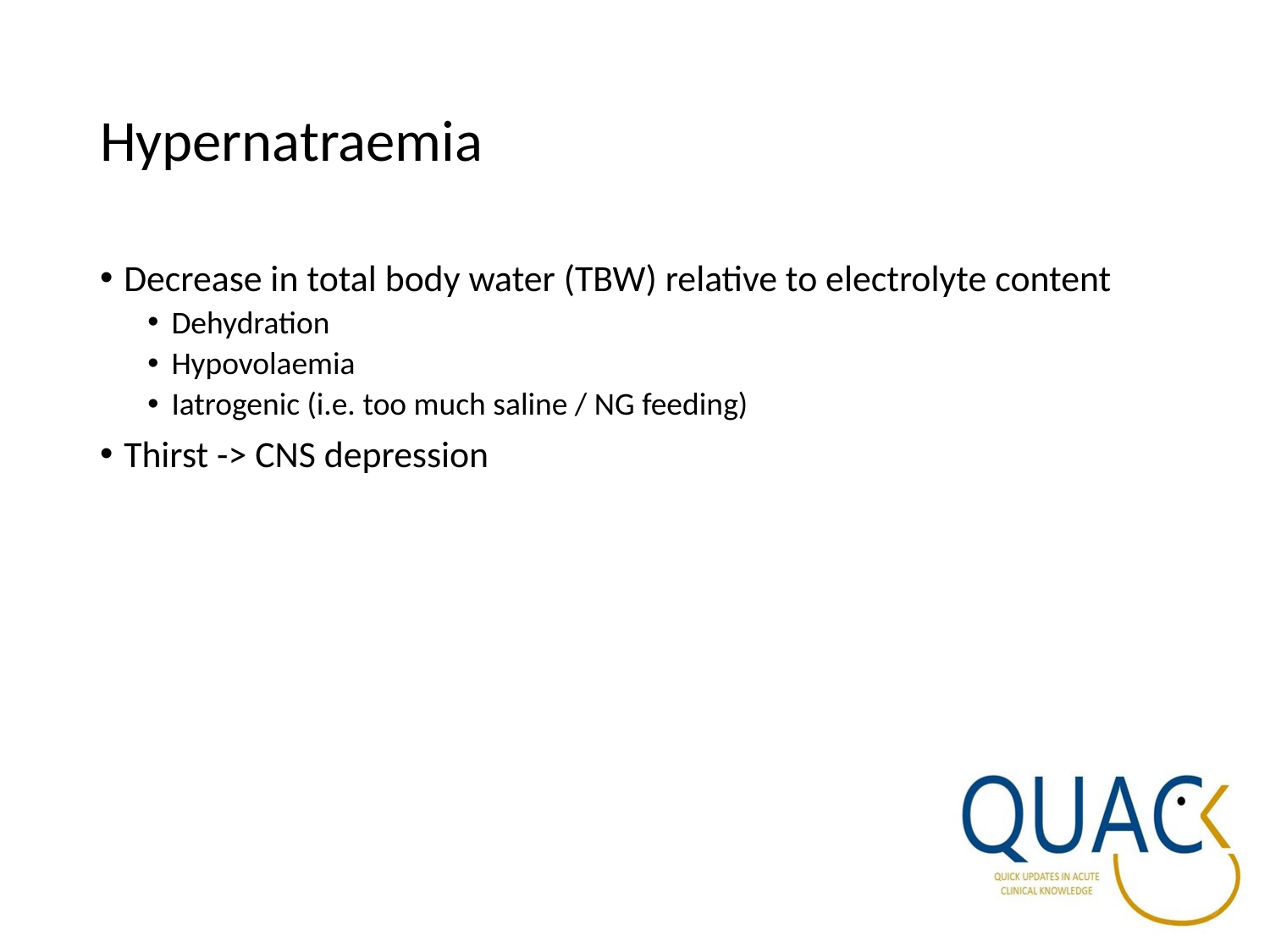

# Hypernatraemia
Decrease in total body water (TBW) relative to electrolyte content
Dehydration
Hypovolaemia
Iatrogenic (i.e. too much saline / NG feeding)
Thirst -> CNS depression